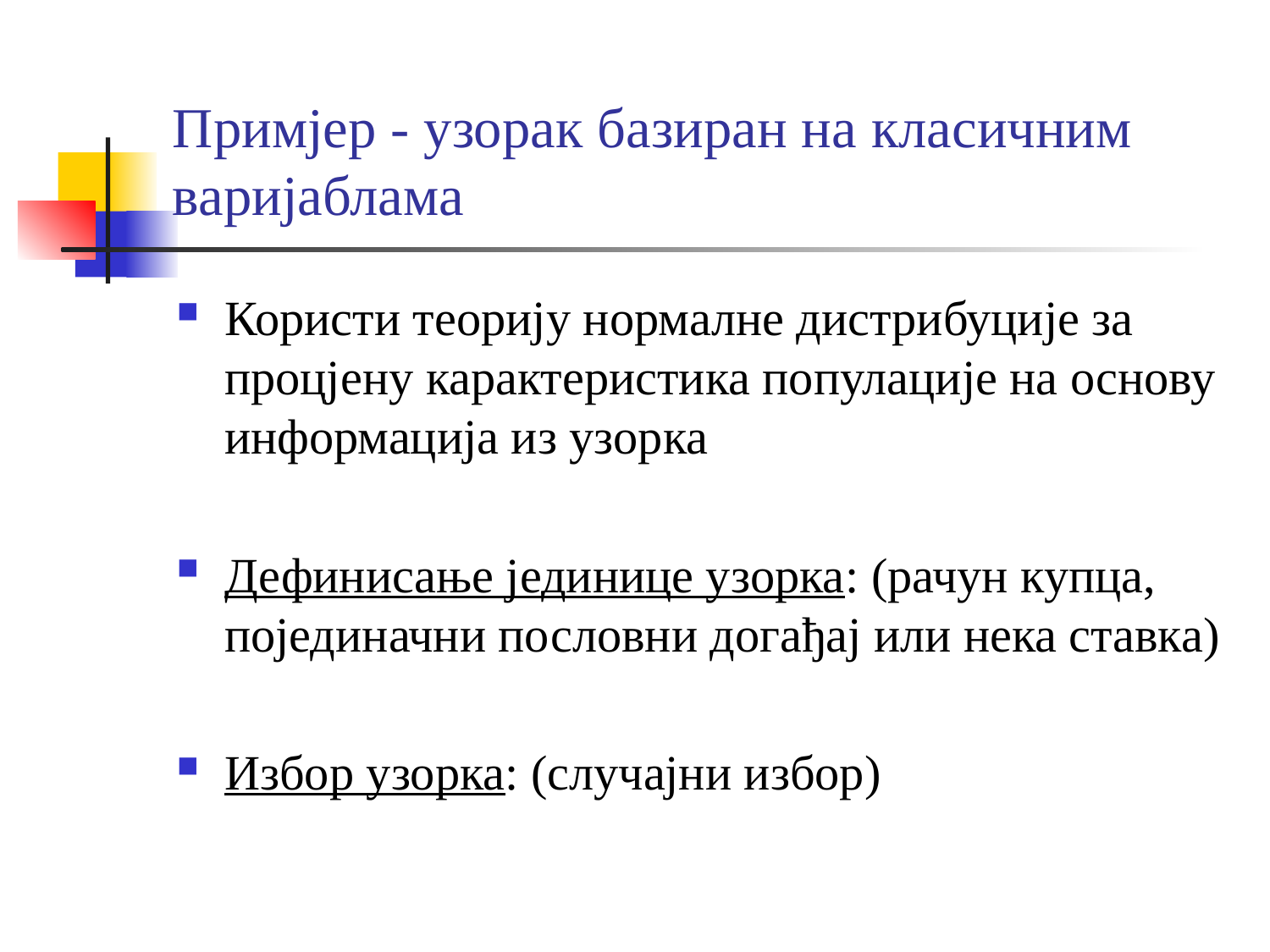

# Примјер - узорак базиран на класичним варијаблама
Користи теорију нормалне дистрибуције за процјену карактеристика популације на основу информација из узорка

Дефинисање јединице узорка: (рачун купца, појединачни пословни догађај или нека ставка)

Избор узорка: (случајни избор)